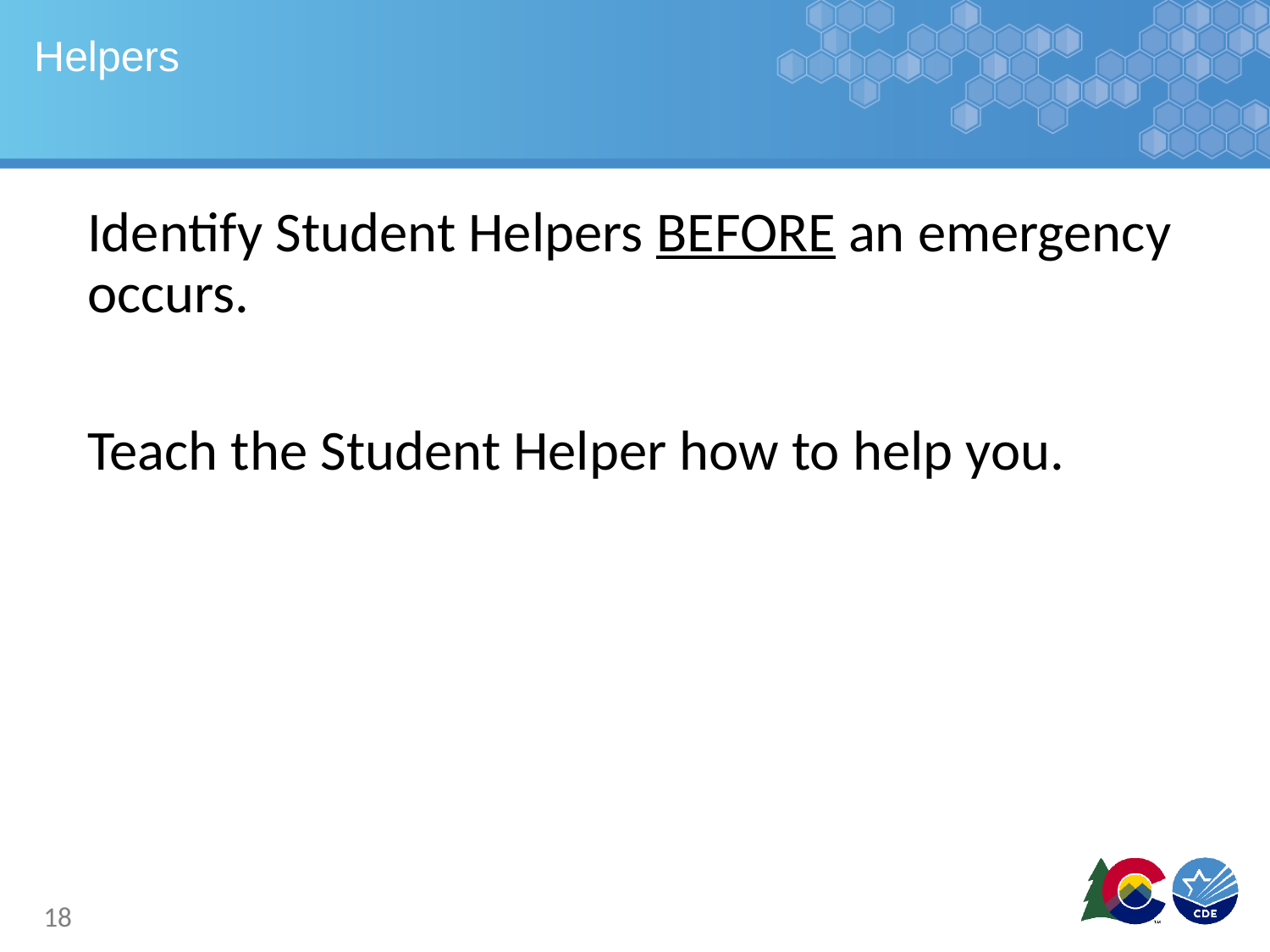

# Helpers
Identify Student Helpers BEFORE an emergency occurs.

Teach the Student Helper how to help you.
18